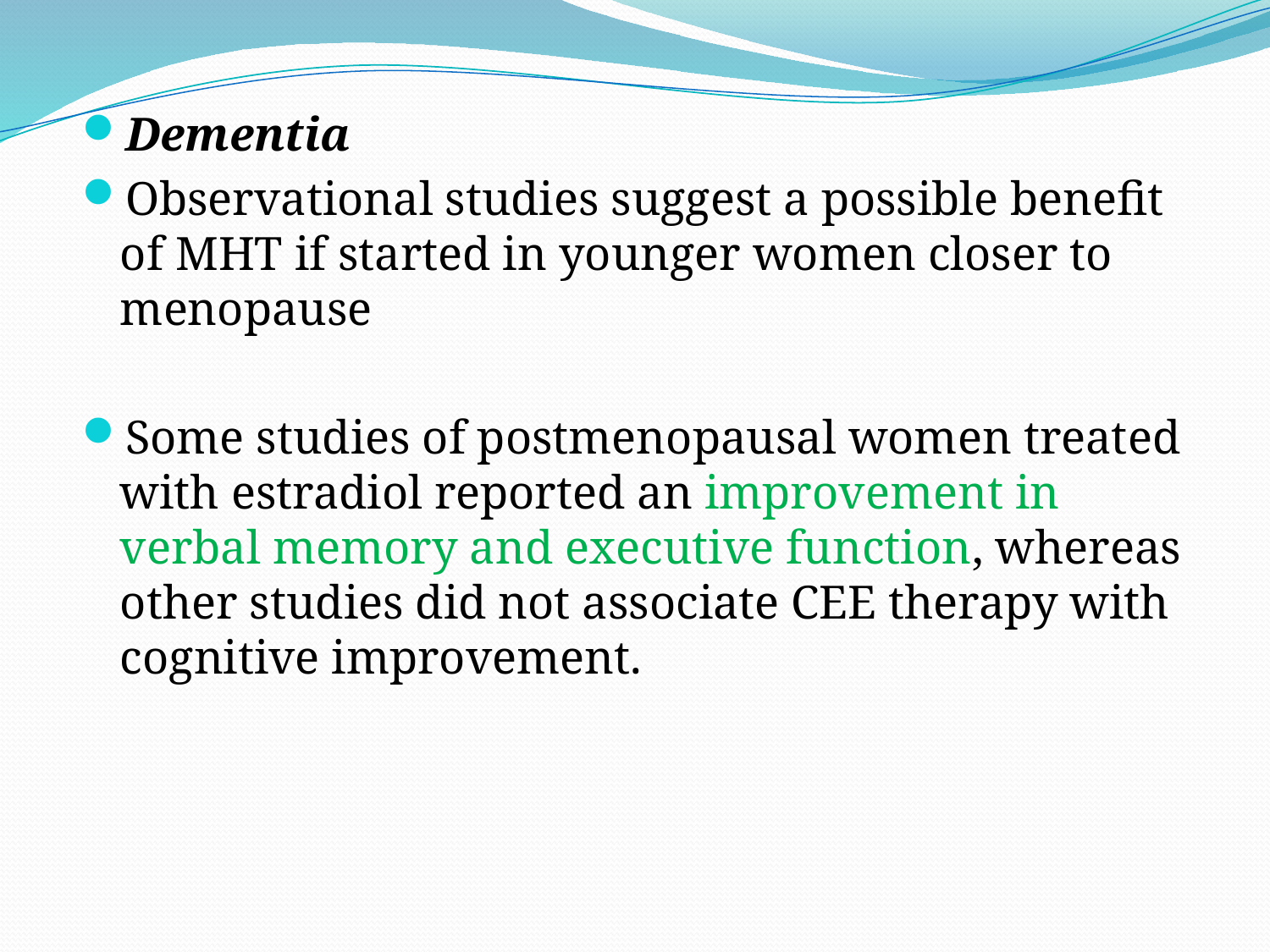

Dementia
Observational studies suggest a possible benefit of MHT if started in younger women closer to menopause

Some studies of postmenopausal women treated with estradiol reported an improvement in verbal memory and executive function, whereas other studies did not associate CEE therapy with cognitive improvement.